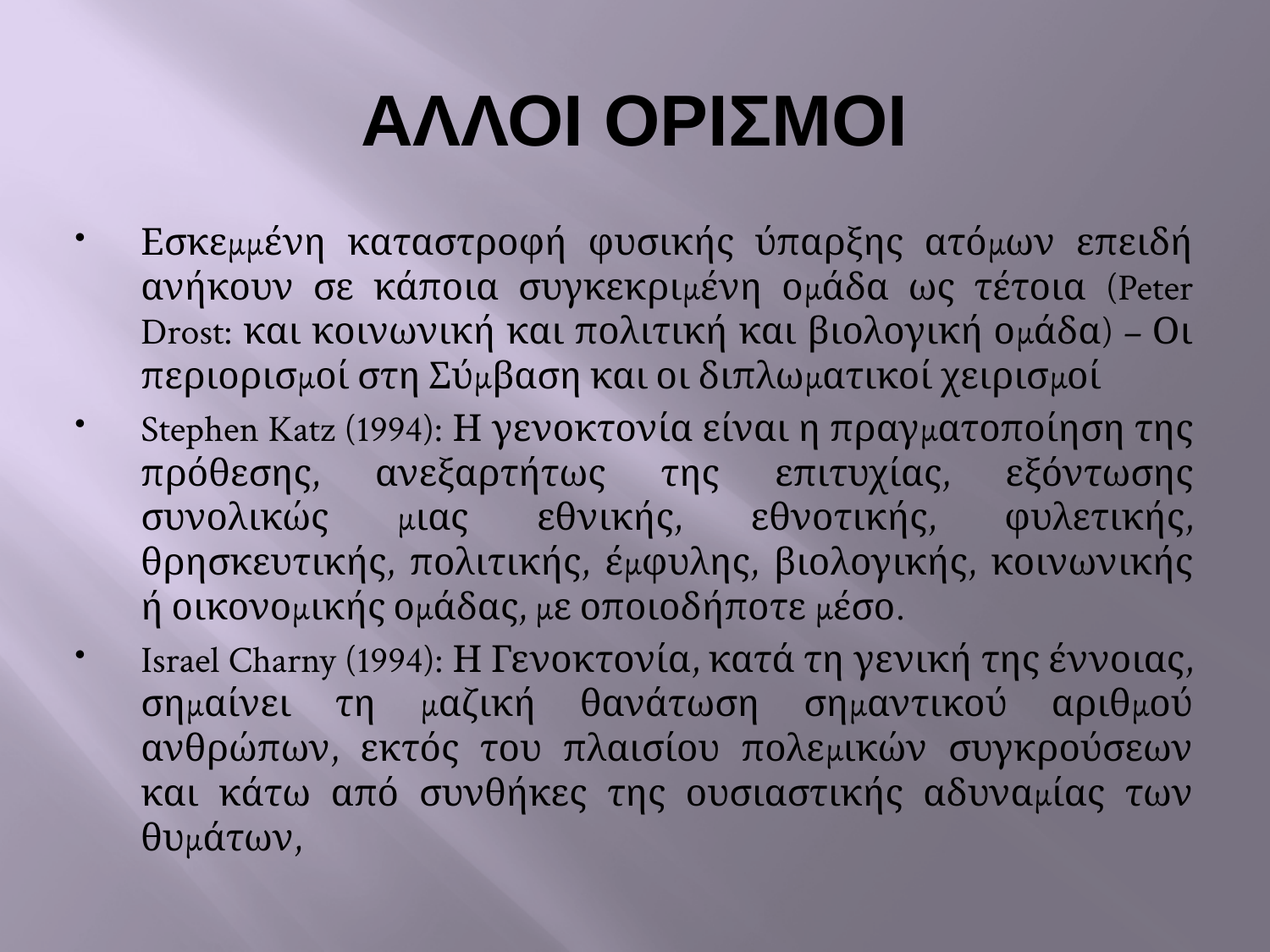

# ΑΛΛΟΙ ΟΡΙΣΜΟΙ
Εσκεμμένη καταστροφή φυσικής ύπαρξης ατόμων επειδή ανήκουν σε κάποια συγκεκριμένη ομάδα ως τέτοια (Peter Drost: και κοινωνική και πολιτική και βιολογική ομάδα) – Οι περιορισμοί στη Σύμβαση και οι διπλωματικοί χειρισμοί
Stephen Katz (1994): Η γενοκτονία είναι η πραγματοποίηση της πρόθεσης, ανεξαρτήτως της επιτυχίας, εξόντωσης συνολικώς μιας εθνικής, εθνοτικής, φυλετικής, θρησκευτικής, πολιτικής, έμφυλης, βιολογικής, κοινωνικής ή οικονομικής ομάδας, με οποιοδήποτε μέσο.
Israel Charny (1994): Η Γενοκτονία, κατά τη γενική της έννοιας, σημαίνει τη μαζική θανάτωση σημαντικού αριθμού ανθρώπων, εκτός του πλαισίου πολεμικών συγκρούσεων και κάτω από συνθήκες της ουσιαστικής αδυναμίας των θυμάτων,